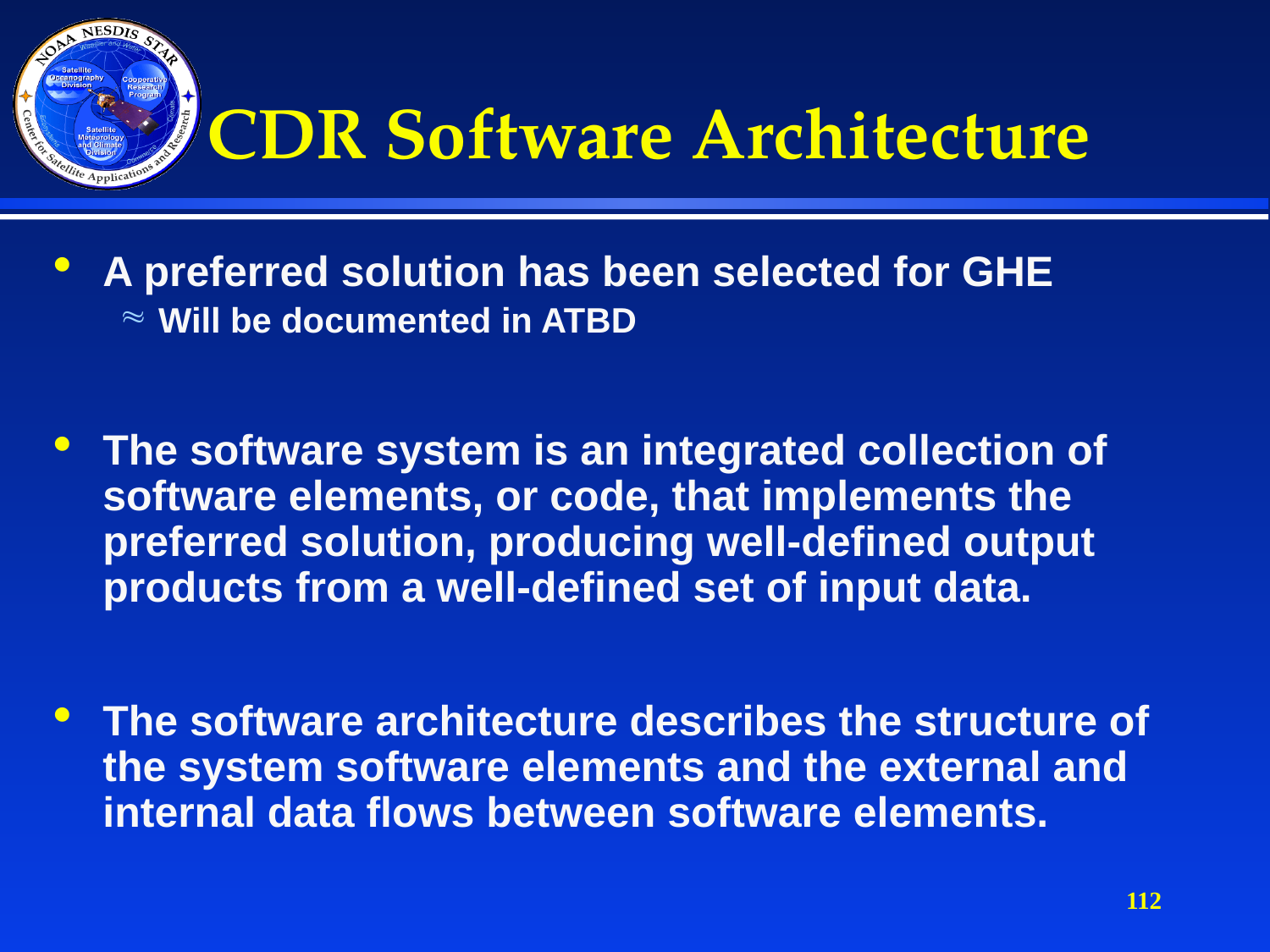

# CDR Software Architecture
A preferred solution has been selected for GHE
Will be documented in ATBD

The software system is an integrated collection of software elements, or code, that implements the preferred solution, producing well-defined output products from a well-defined set of input data.

The software architecture describes the structure of the system software elements and the external and internal data flows between software elements.

112